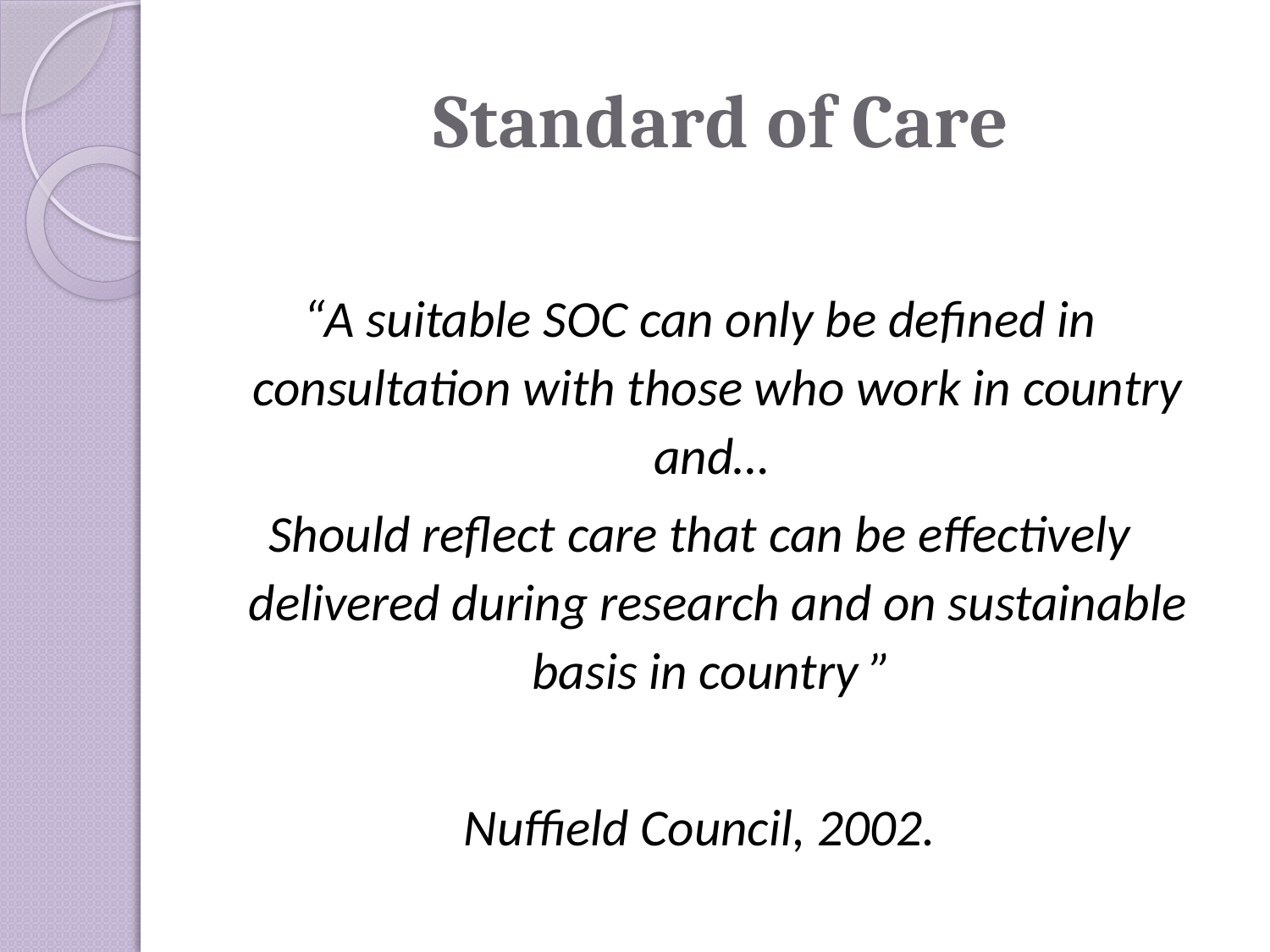

# Standard of Care

“A suitable SOC can only be defined in consultation with those who work in country and…
Should reflect care that can be effectively delivered during research and on sustainable basis in country ”

Nuffield Council, 2002.